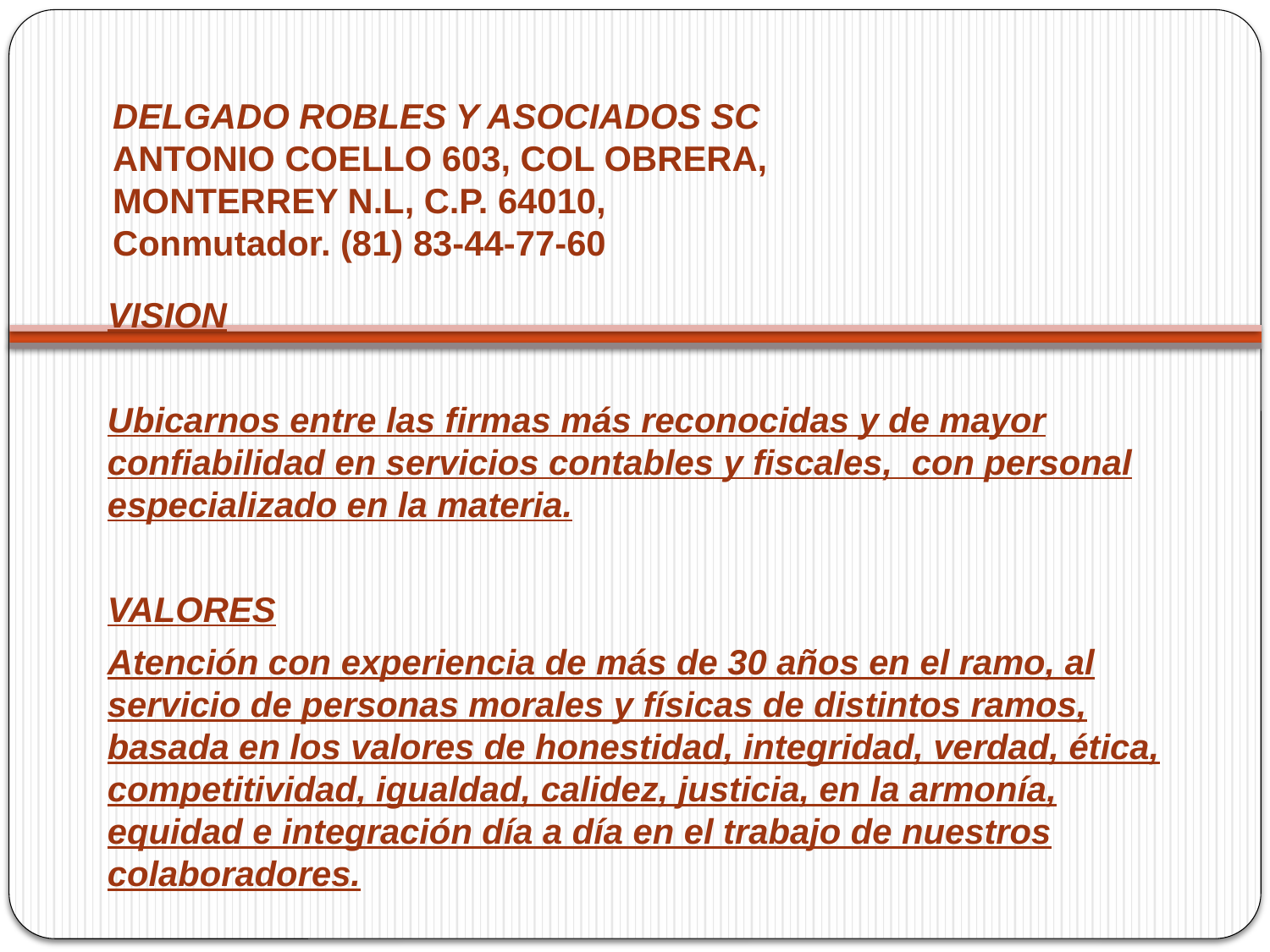

# DELGADO ROBLES Y ASOCIADOS SC ANTONIO COELLO 603, COL OBRERA, MONTERREY N.L, C.P. 64010, Conmutador. (81) 83-44-77-60
VISION

Ubicarnos entre las firmas más reconocidas y de mayor confiabilidad en servicios contables y fiscales,  con personal especializado en la materia.

VALORES
Atención con experiencia de más de 30 años en el ramo, al servicio de personas morales y físicas de distintos ramos, basada en los valores de honestidad, integridad, verdad, ética, competitividad, igualdad, calidez, justicia, en la armonía, equidad e integración día a día en el trabajo de nuestros colaboradores.